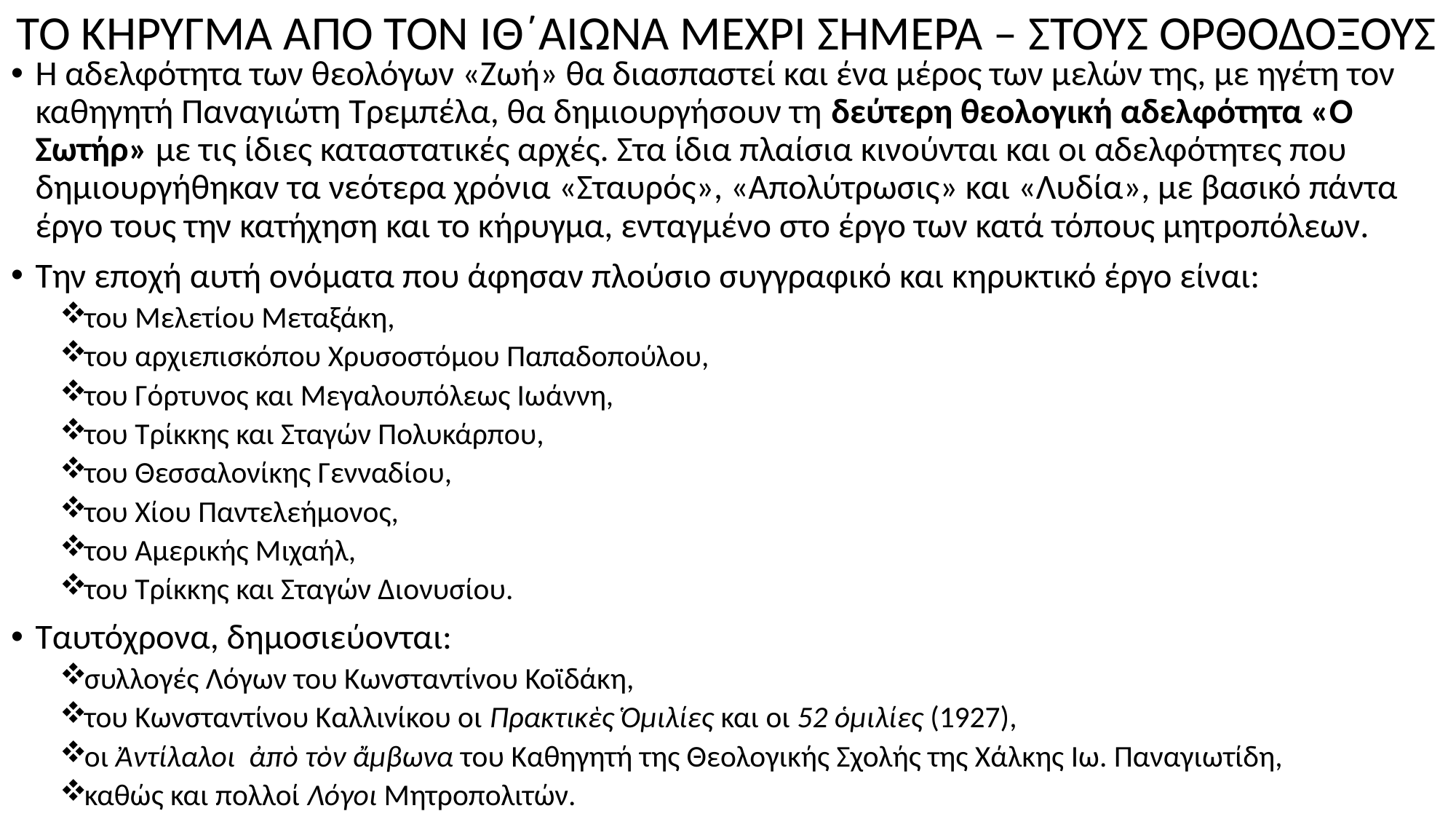

# ΤΟ ΚΗΡΥΓΜΑ ΑΠΟ ΤΟΝ ΙΘ΄ΑΙΩΝΑ ΜΕΧΡΙ ΣΗΜΕΡΑ – ΣΤΟΥΣ ΟΡΘΟΔΟΞΟΥΣ
Η αδελφότητα των θεολόγων «Ζωή» θα διασπαστεί και ένα μέρος των μελών της, με ηγέτη τον καθηγητή Παναγιώτη Τρεμπέλα, θα δημιουργήσουν τη δεύτερη θεολογική αδελφότητα «Ο Σωτήρ» με τις ίδιες καταστατικές αρχές. Στα ίδια πλαίσια κινούνται και οι αδελφότητες που δημιουργήθηκαν τα νεότερα χρόνια «Σταυρός», «Απολύτρωσις» και «Λυδία», με βασικό πάντα έργο τους την κατήχηση και το κήρυγμα, ενταγμένο στο έργο των κατά τόπους μητροπόλεων.
Την εποχή αυτή ονόματα που άφησαν πλούσιο συγγραφικό και κηρυκτικό έργο είναι:
του Μελετίου Μεταξάκη,
του αρχιεπισκόπου Χρυσοστόμου Παπαδοπούλου,
του Γόρτυνος και Μεγαλουπόλεως Ιωάννη,
του Τρίκκης και Σταγών Πολυκάρπου,
του Θεσσαλονίκης Γενναδίου,
του Χίου Παντελεήμονος,
του Αμερικής Μιχαήλ,
του Τρίκκης και Σταγών Διονυσίου.
Ταυτόχρονα, δημοσιεύονται:
συλλογές Λόγων του Κωνσταντίνου Κοϊδάκη,
του Κωνσταντίνου Καλλινίκου οι Πρακτικὲς Ὁμιλίες και οι 52 ὁμιλίες (1927),
οι Ἀντίλαλοι  ἀπὸ τὸν ἄμβωνα του Καθηγητή της Θεολογικής Σχολής της Χάλκης Ιω. Παναγιωτίδη,
καθώς και πολλοί Λόγοι Μητροπολιτών.